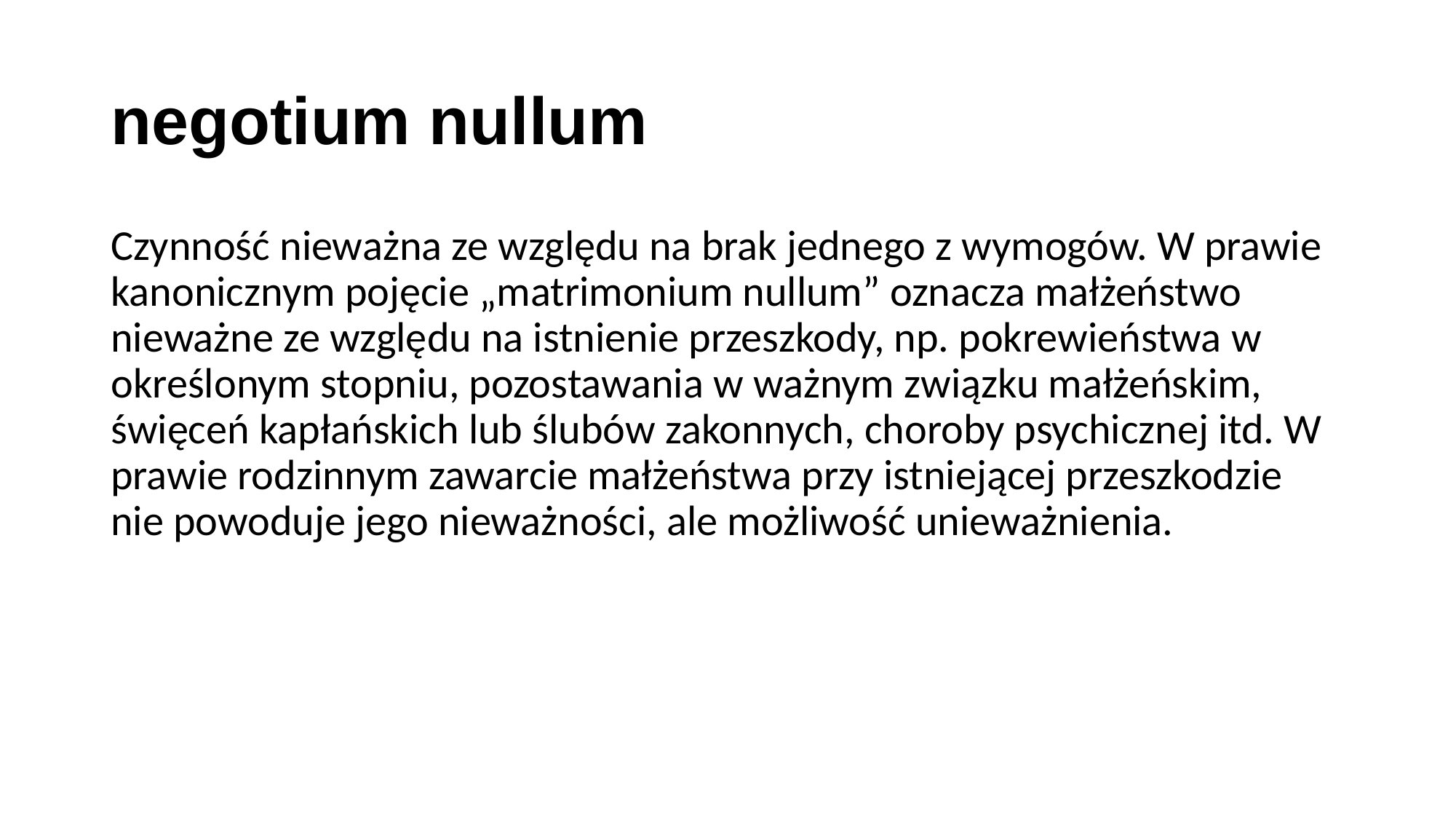

# negotium nullum
Czynność nieważna ze względu na brak jednego z wymogów. W prawie kanonicznym pojęcie „matrimonium nullum” oznacza małżeństwo nieważne ze względu na istnienie przeszkody, np. pokrewieństwa w określonym stopniu, pozostawania w ważnym związku małżeńskim, święceń kapłańskich lub ślubów zakonnych, choroby psychicznej itd. W prawie rodzinnym zawarcie małżeństwa przy istniejącej przeszkodzie nie powoduje jego nieważności, ale możliwość unieważnienia.